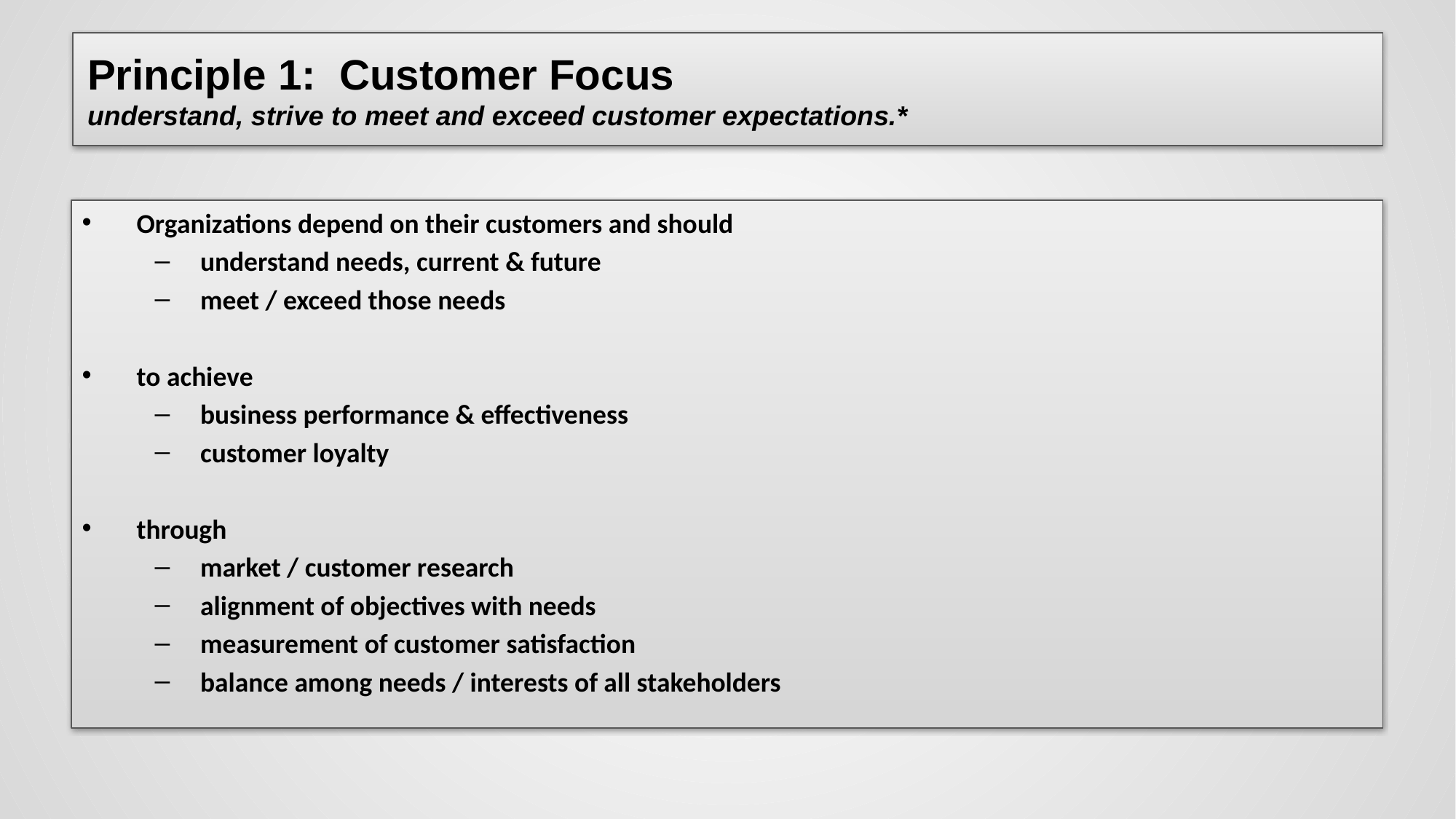

# Principle 1:  Customer Focus understand, strive to meet and exceed customer expectations.*
Organizations depend on their customers and should
understand needs, current & future
meet / exceed those needs

to achieve
business performance & effectiveness
customer loyalty

through
market / customer research
alignment of objectives with needs
measurement of customer satisfaction
balance among needs / interests of all stakeholders